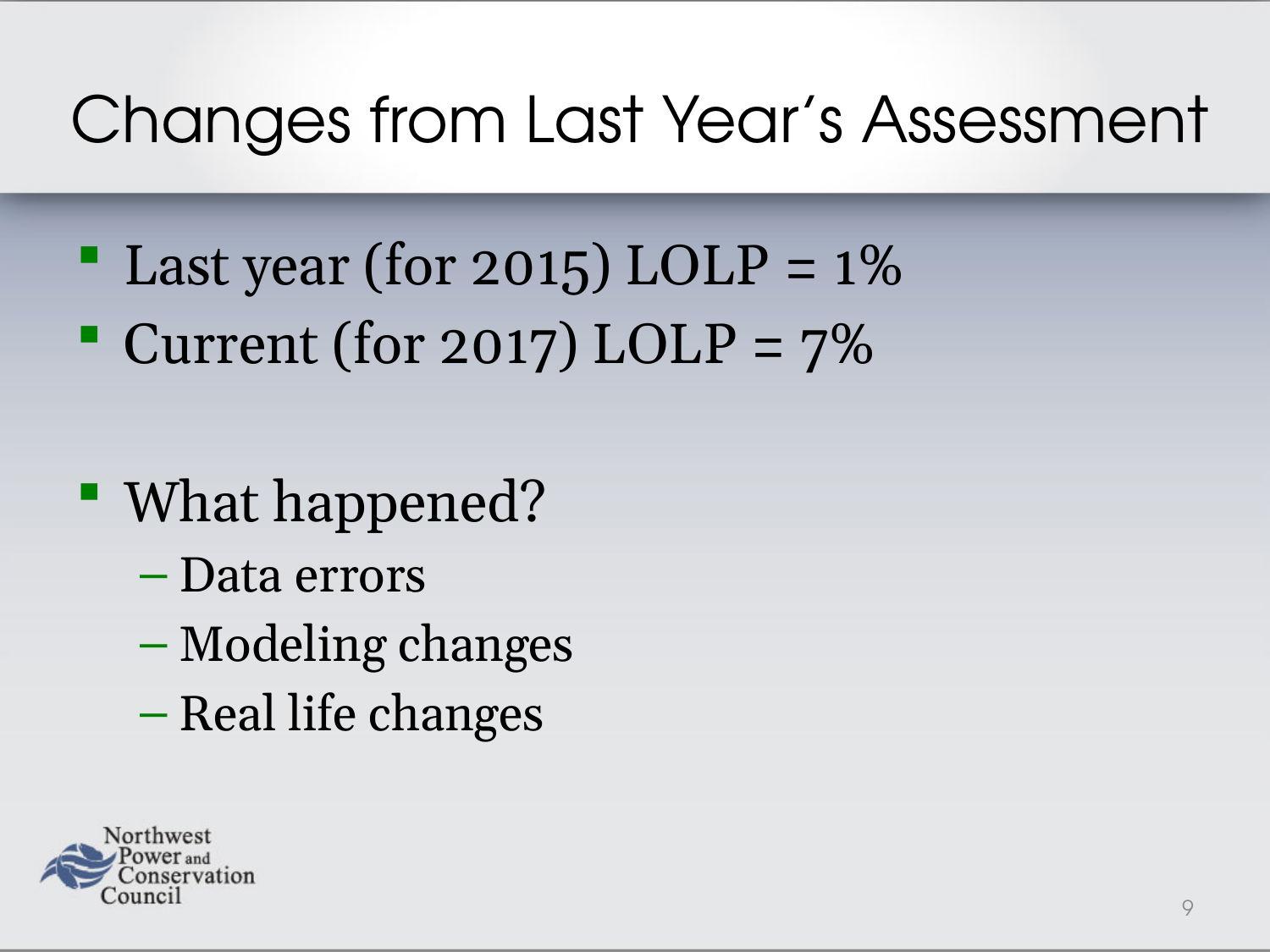

# Changes from Last Year’s Assessment
Last year (for 2015) LOLP = 1%
Current (for 2017) LOLP = 7%

What happened?
Data errors
Modeling changes
Real life changes
9